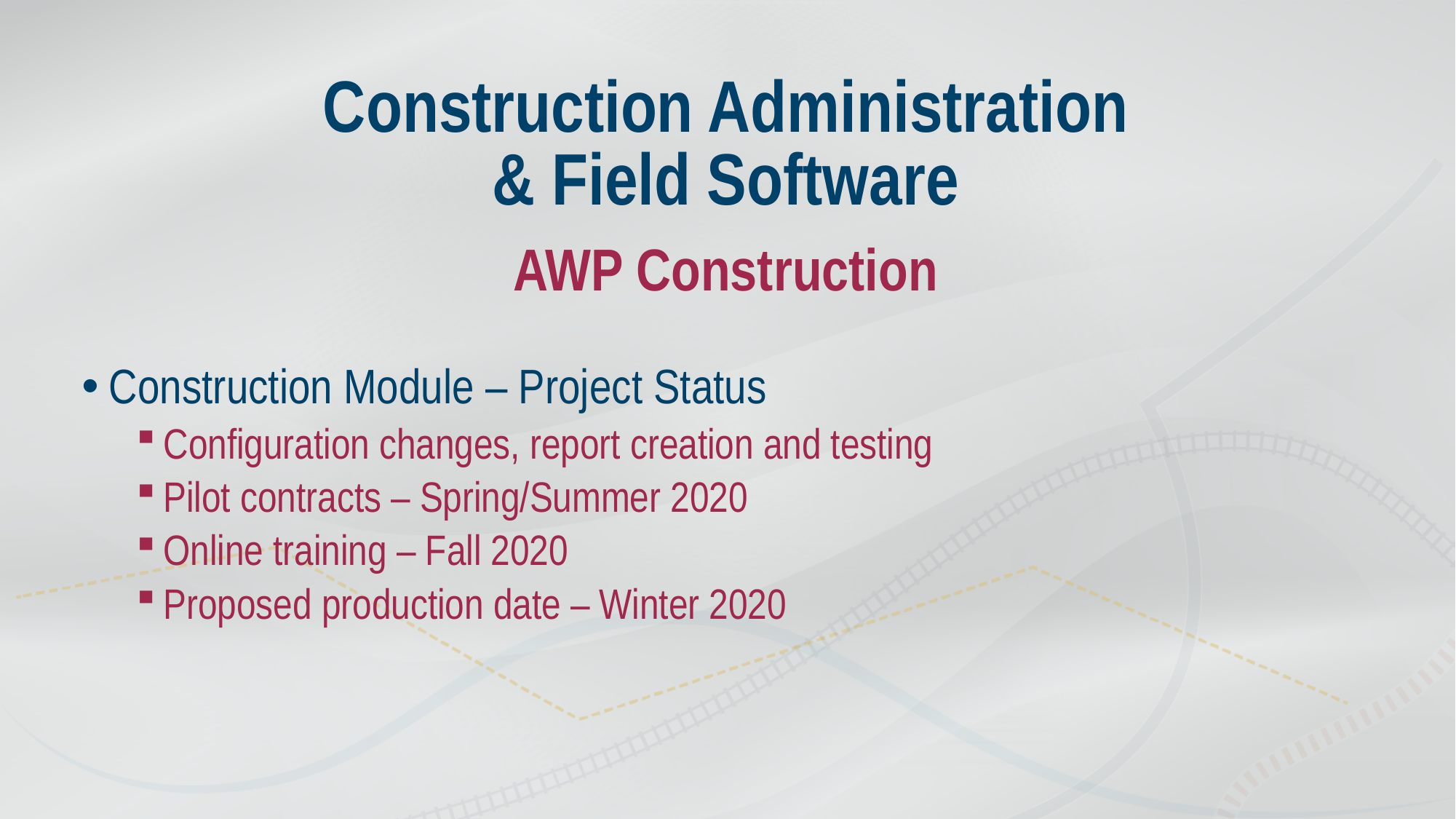

# Construction Administration & Field Software
AWP Construction
Construction Module – Project Status
Configuration changes, report creation and testing
Pilot contracts – Spring/Summer 2020
Online training – Fall 2020
Proposed production date – Winter 2020